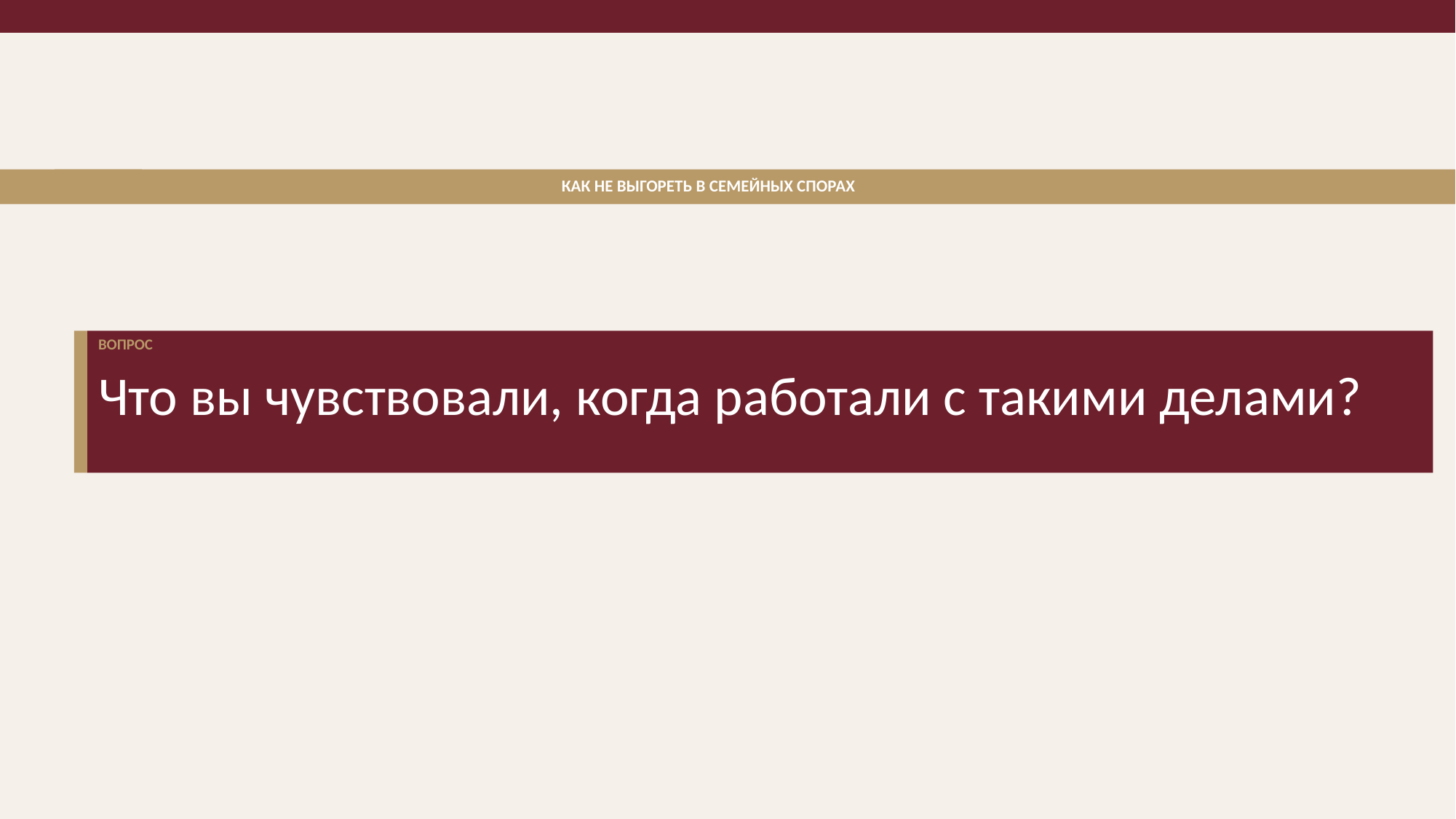

КАК НЕ ВЫГОРЕТЬ В СЕМЕЙНЫХ СПОРАХ

ВОПРОС
Что вы чувствовали, когда работали с такими делами?